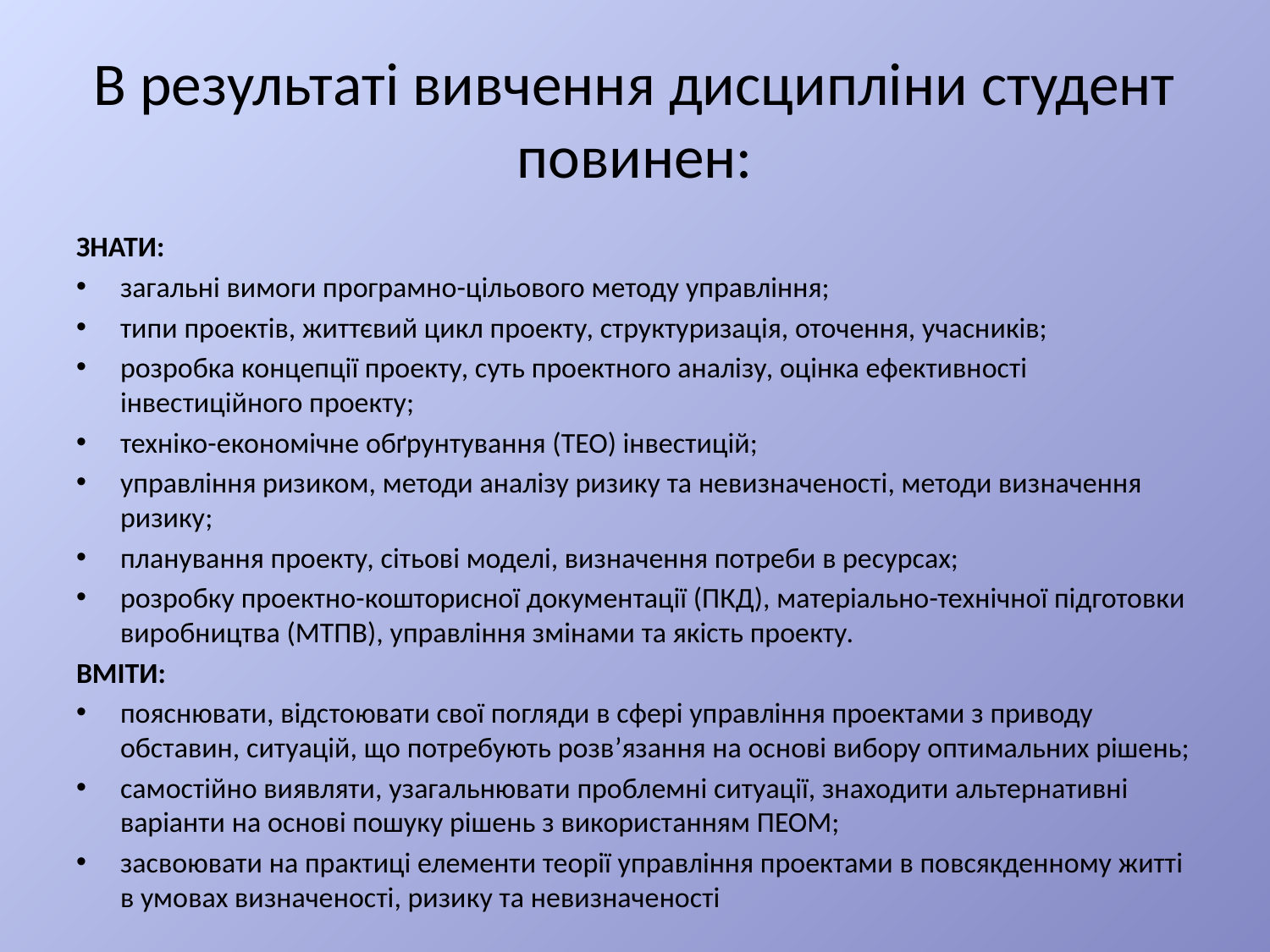

# В результаті вивчення дисципліни студент повинен:
ЗНАТИ:
загальні вимоги програмно-цільового методу управління;
типи проектів, життєвий цикл проекту, структуризація, оточення, учасників;
розробка концепції проекту, суть проектного аналізу, оцінка ефективності інвестиційного проекту;
техніко-економічне обґрунтування (ТЕО) інвестицій;
управління ризиком, методи аналізу ризику та невизначеності, методи визначення ризику;
планування проекту, сітьові моделі, визначення потреби в ресурсах;
розробку проектно-кошторисної документації (ПКД), матеріально-технічної підготовки виробництва (МТПВ), управління змінами та якість проекту.
ВМІТИ:
пояснювати, відстоювати свої погляди в сфері управління проектами з приводу обставин, ситуацій, що потребують розв’язання на основі вибору оптимальних рішень;
самостійно виявляти, узагальнювати проблемні ситуації, знаходити альтернативні варіанти на основі пошуку рішень з використанням ПЕОМ;
засвоювати на практиці елементи теорії управління проектами в повсякденному житті в умовах визначеності, ризику та невизначеності